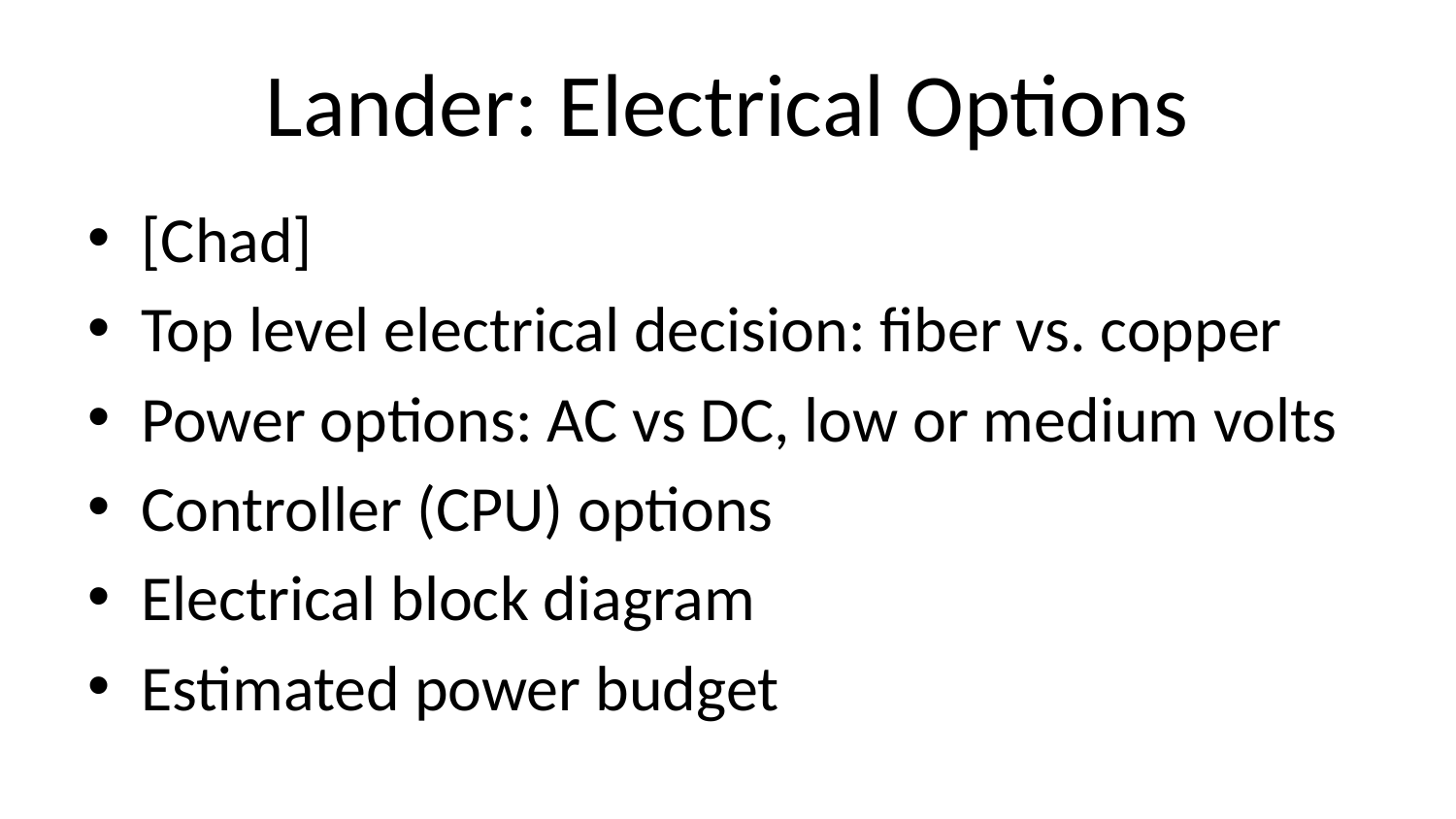

# Lander: Electrical Options
[Chad]
Top level electrical decision: fiber vs. copper
Power options: AC vs DC, low or medium volts
Controller (CPU) options
Electrical block diagram
Estimated power budget